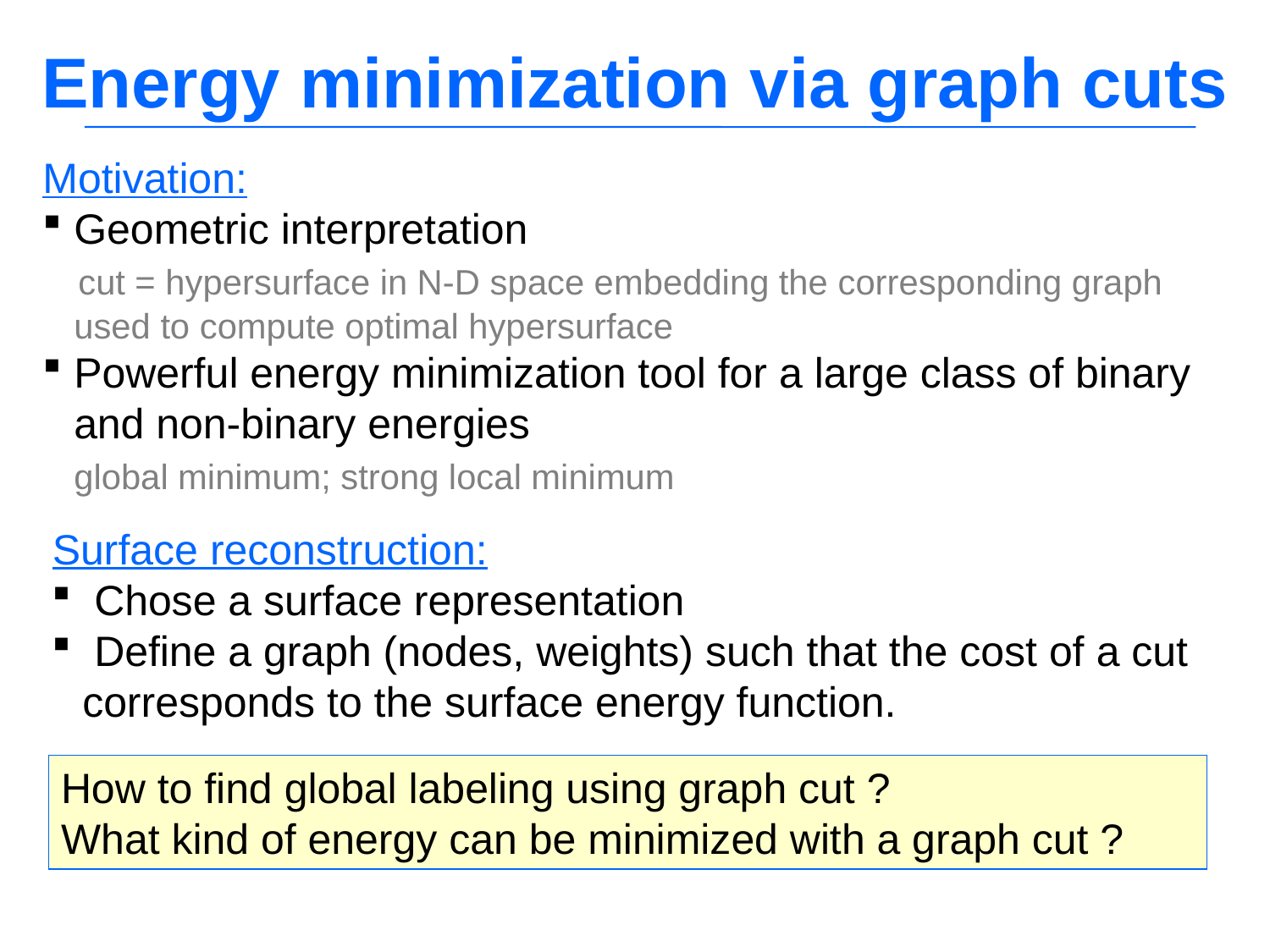

# Energy minimization via graph cuts
Motivation:
Geometric interpretation
   cut = hypersurface in N-D space embedding the corresponding graph
	used to compute optimal hypersurface
Powerful energy minimization tool for a large class of binary and non-binary energies
	global minimum; strong local minimum

Surface reconstruction:
 Chose a surface representation
 Define a graph (nodes, weights) such that the cost of a cut corresponds to the surface energy function.
How to find global labeling using graph cut ?
What kind of energy can be minimized with a graph cut ?